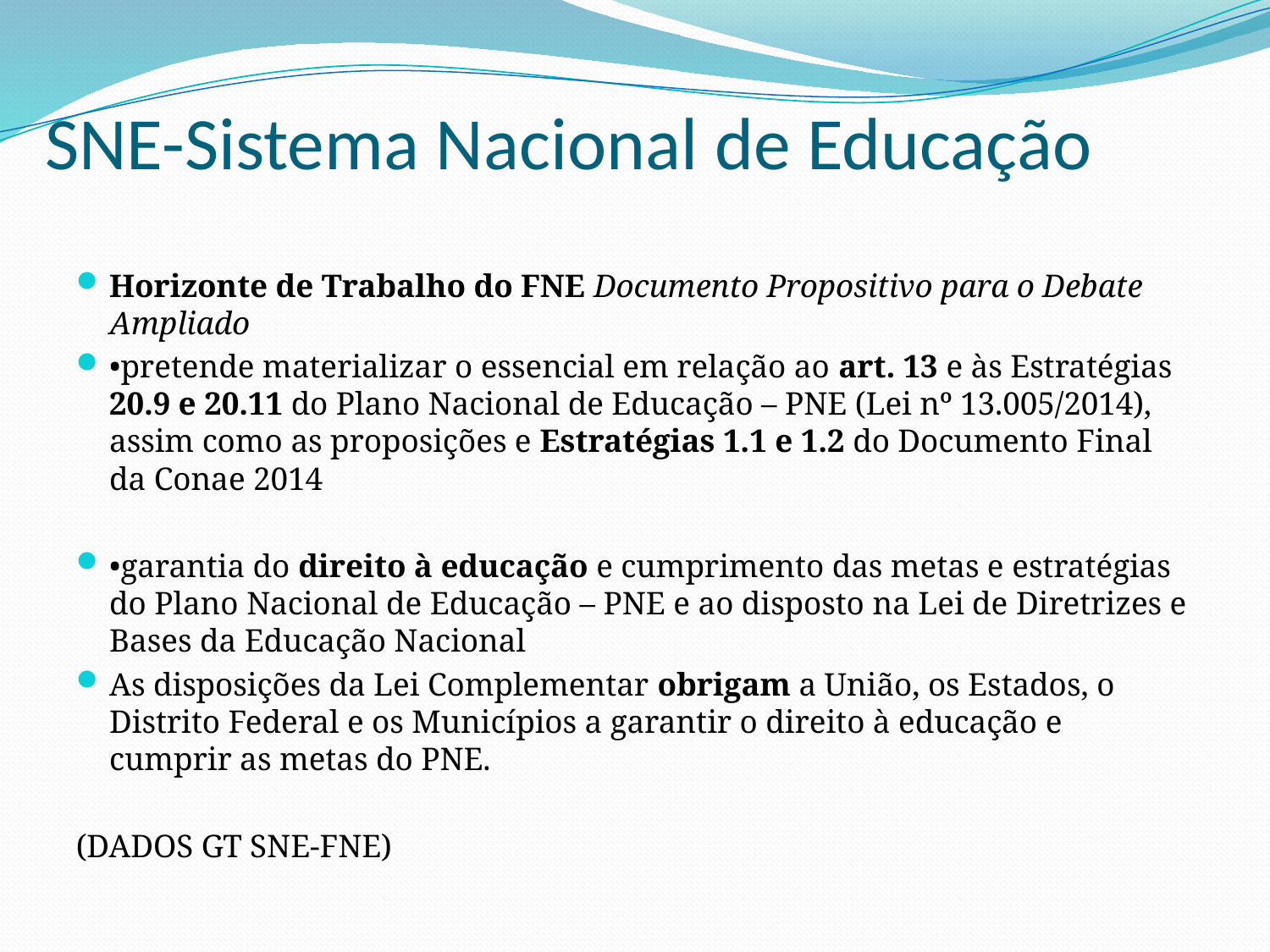

# SNE-Sistema Nacional de Educação

Horizonte de Trabalho do FNE Documento Propositivo para o Debate Ampliado
•pretende materializar o essencial em relação ao art. 13 e às Estratégias 20.9 e 20.11 do Plano Nacional de Educação – PNE (Lei nº 13.005/2014), assim como as proposições e Estratégias 1.1 e 1.2 do Documento Final da Conae 2014

•garantia do direito à educação e cumprimento das metas e estratégias do Plano Nacional de Educação – PNE e ao disposto na Lei de Diretrizes e Bases da Educação Nacional
As disposições da Lei Complementar obrigam a União, os Estados, o Distrito Federal e os Municípios a garantir o direito à educação e cumprir as metas do PNE.

(DADOS GT SNE-FNE)